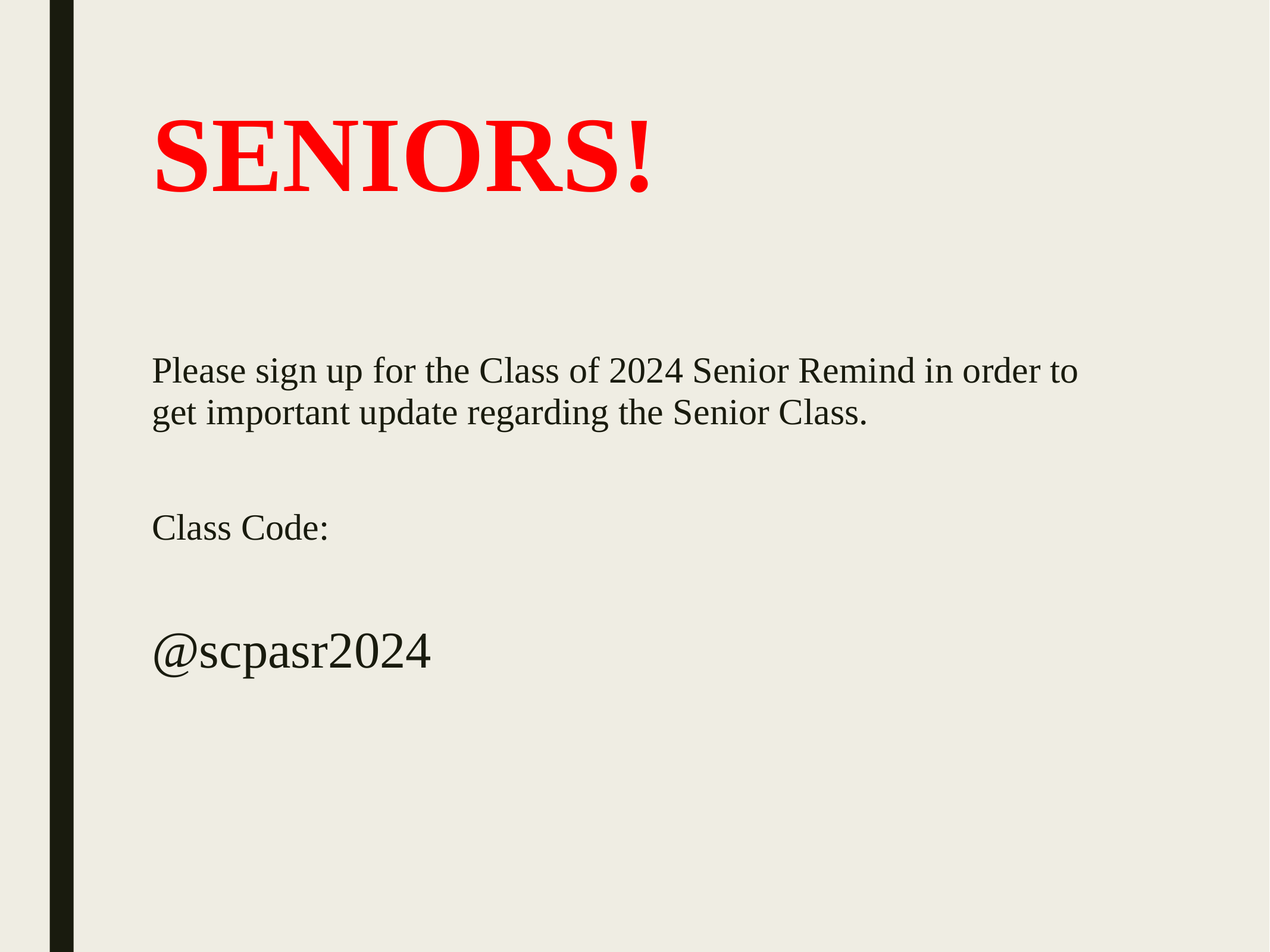

# SENIORS!
Please sign up for the Class of 2024 Senior Remind in order to get important update regarding the Senior Class.

Class Code:

@scpasr2024